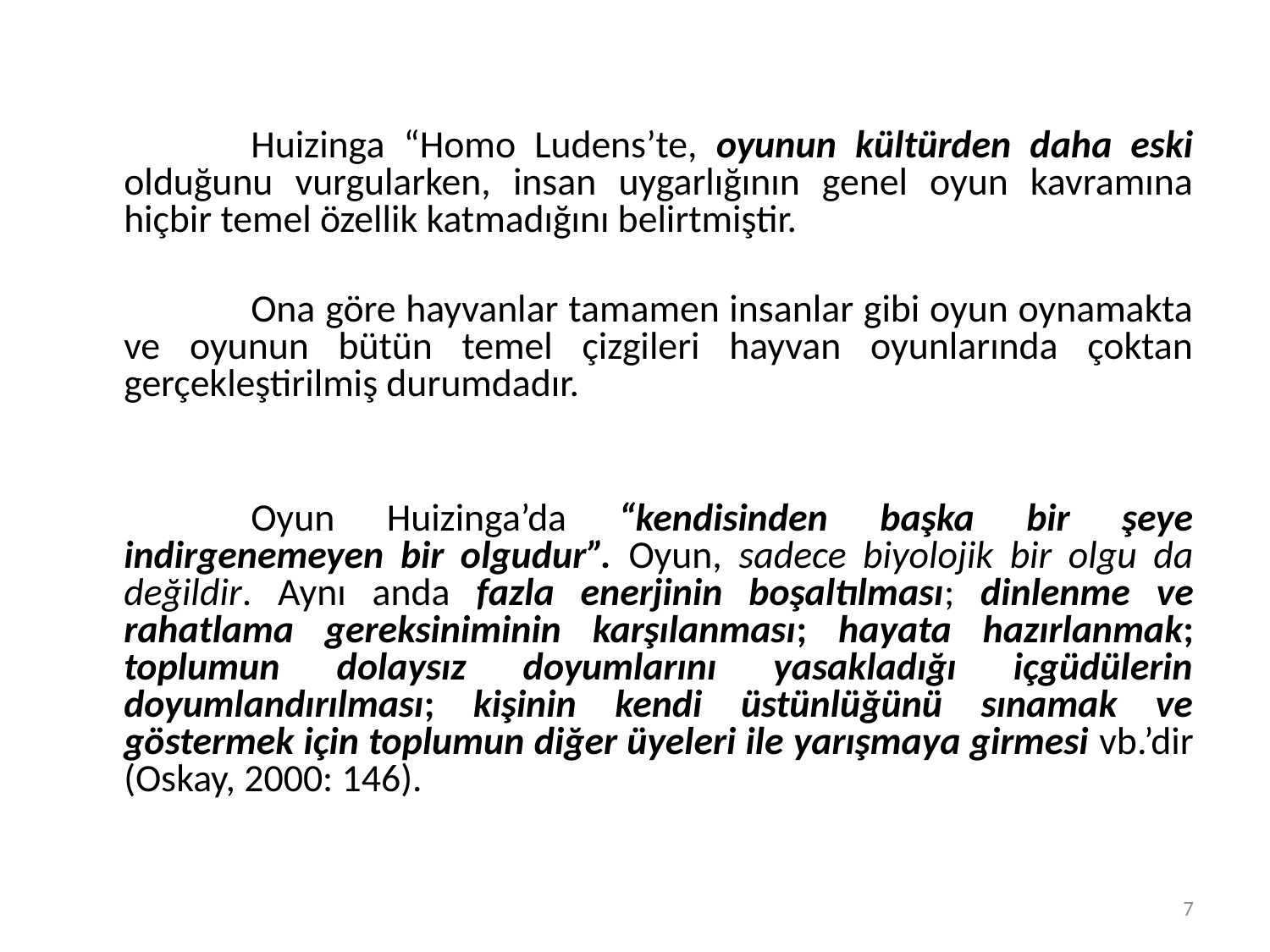

Huizinga “Homo Ludens’te, oyunun kültürden daha eski olduğunu vurgularken, insan uygarlığının genel oyun kavramına hiçbir temel özellik katmadığını belirtmiştir.

		Ona göre hayvanlar tamamen insanlar gibi oyun oynamakta ve oyunun bütün temel çizgileri hayvan oyunlarında çoktan gerçekleştirilmiş durumdadır.

		Oyun Huizinga’da “kendisinden başka bir şeye indirgenemeyen bir olgudur”. Oyun, sadece biyolojik bir olgu da değildir. Aynı anda fazla enerjinin boşaltılması; dinlenme ve rahatlama gereksiniminin karşılanması; hayata hazırlanmak; toplumun dolaysız doyumlarını yasakladığı içgüdülerin doyumlandırılması; kişinin kendi üstünlüğünü sınamak ve göstermek için toplumun diğer üyeleri ile yarışmaya girmesi vb.’dir (Oskay, 2000: 146).

7